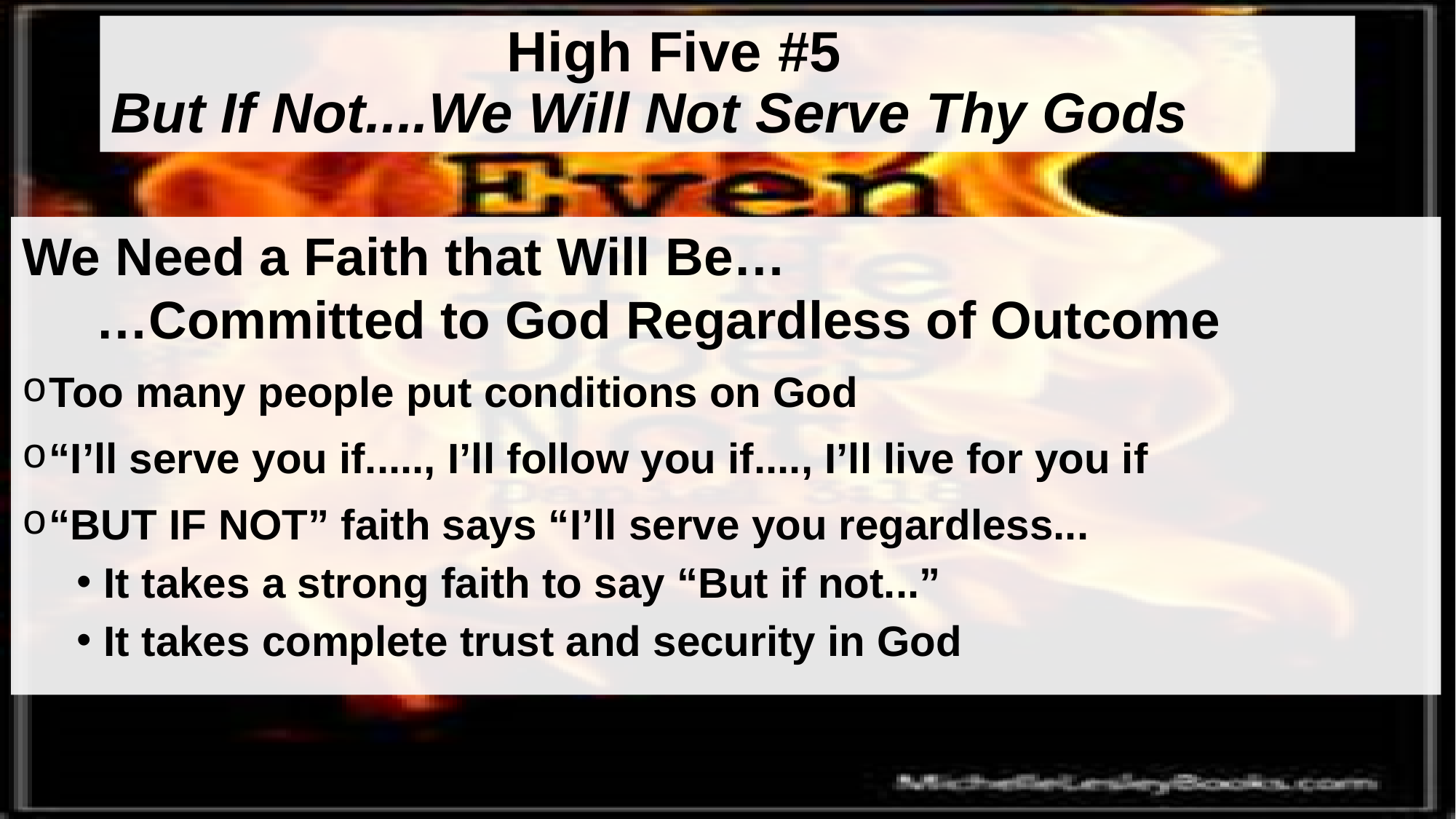

# High Five #5 But If Not....We Will Not Serve Thy Gods
We Need a Faith that Will Be…
     …Committed to God Regardless of Outcome
Too many people put conditions on God
“I’ll serve you if....., I’ll follow you if...., I’ll live for you if
“BUT IF NOT” faith says “I’ll serve you regardless...
It takes a strong faith to say “But if not...”
It takes complete trust and security in God